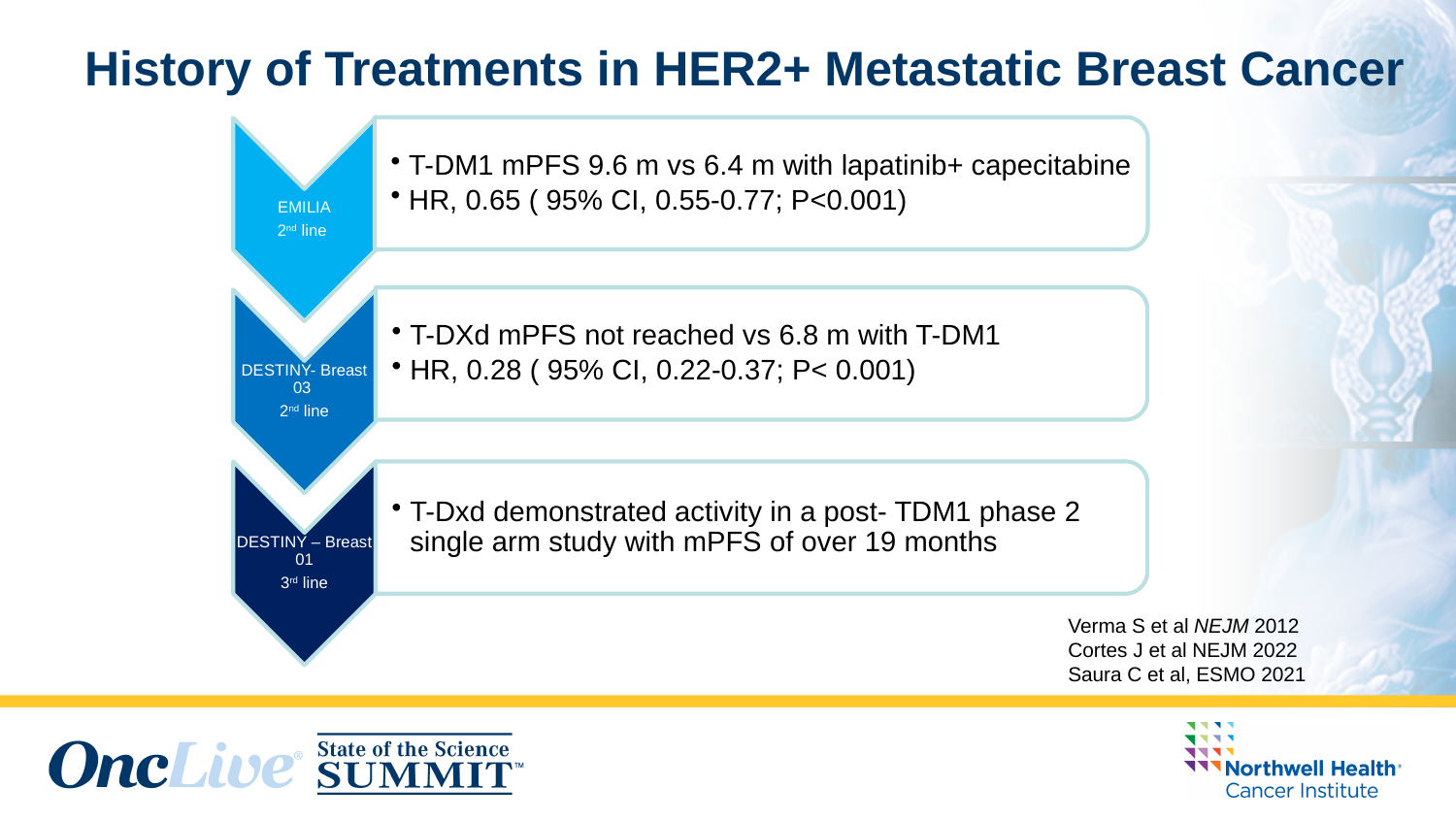

History of Treatments in HER2+ Metastatic Breast Cancer
EMILIA
2nd line
T-DM1 mPFS 9.6 m vs 6.4 m with lapatinib+ capecitabine
HR, 0.65 ( 95% CI, 0.55-0.77; P<0.001)
DESTINY- Breast 03
2nd line
T-DXd mPFS not reached vs 6.8 m with T-DM1
HR, 0.28 ( 95% CI, 0.22-0.37; P< 0.001)
DESTINY – Breast 01
3rd line
T-Dxd demonstrated activity in a post- TDM1 phase 2 single arm study with mPFS of over 19 months
Verma S et al NEJM 2012
Cortes J et al NEJM 2022
Saura C et al, ESMO 2021